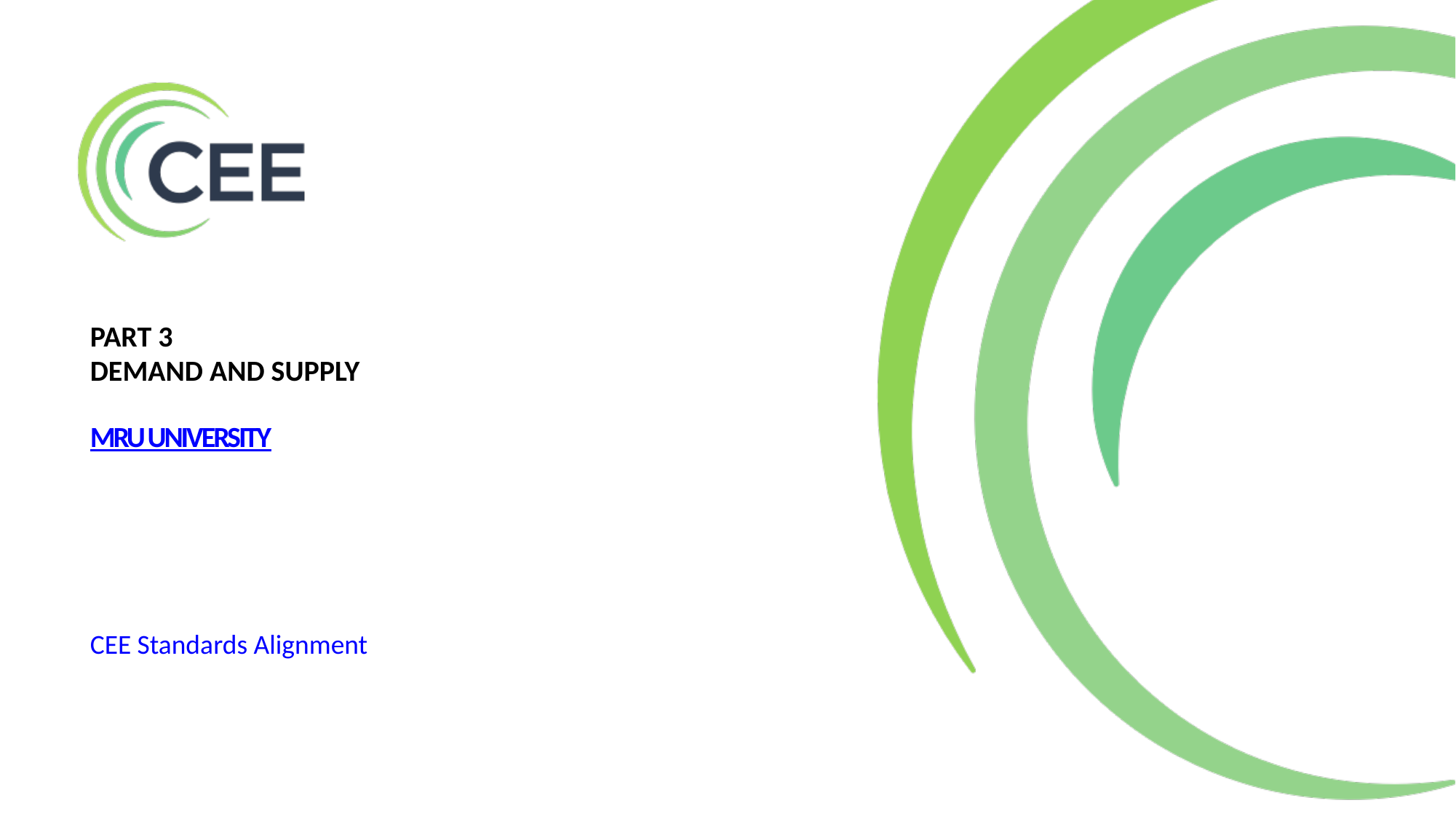

PART 3
DEMAND AND SUPPLY

MRU UNIVERSITY
CEE Standards Alignment